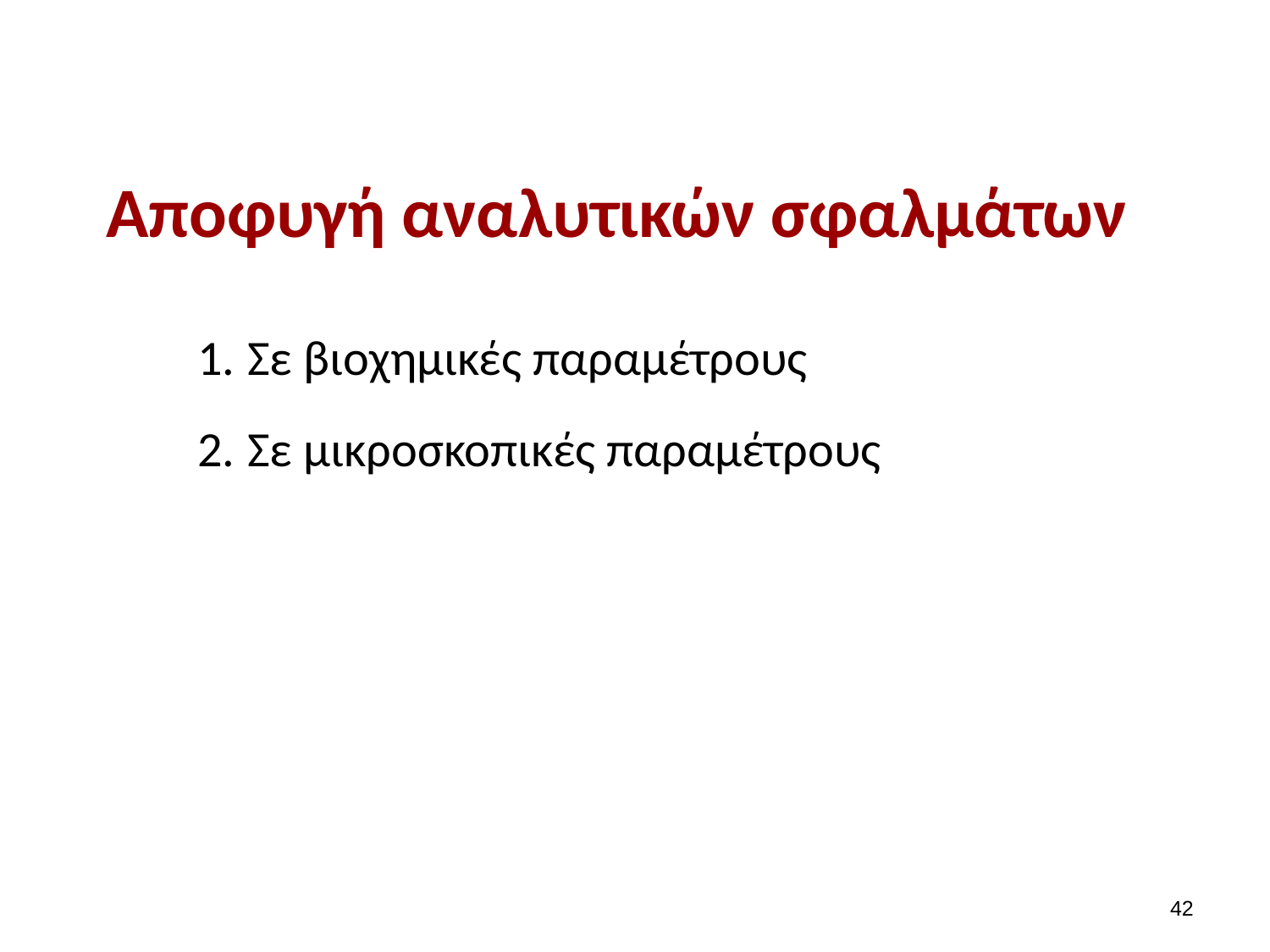

# Αποφυγή αναλυτικών σφαλμάτων
Σε βιοχημικές παραμέτρους
Σε μικροσκοπικές παραμέτρους
42